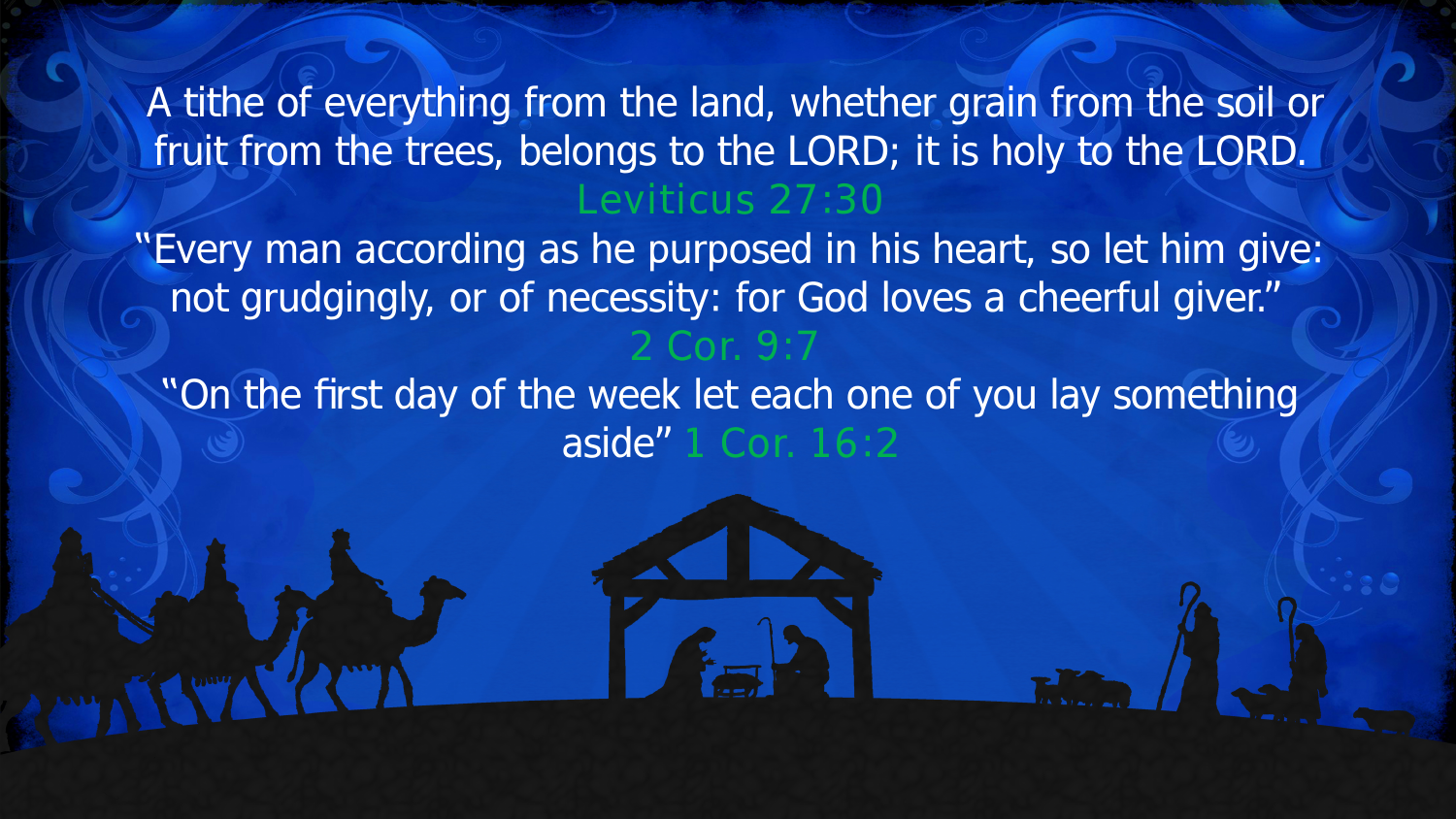

A tithe of everything from the land, whether grain from the soil or fruit from the trees, belongs to the LORD; it is holy to the LORD. Leviticus 27:30
“Every man according as he purposed in his heart, so let him give: not grudgingly, or of necessity: for God loves a cheerful giver.”
2 Cor. 9:7
“On the first day of the week let each one of you lay something aside” 1 Cor. 16:2